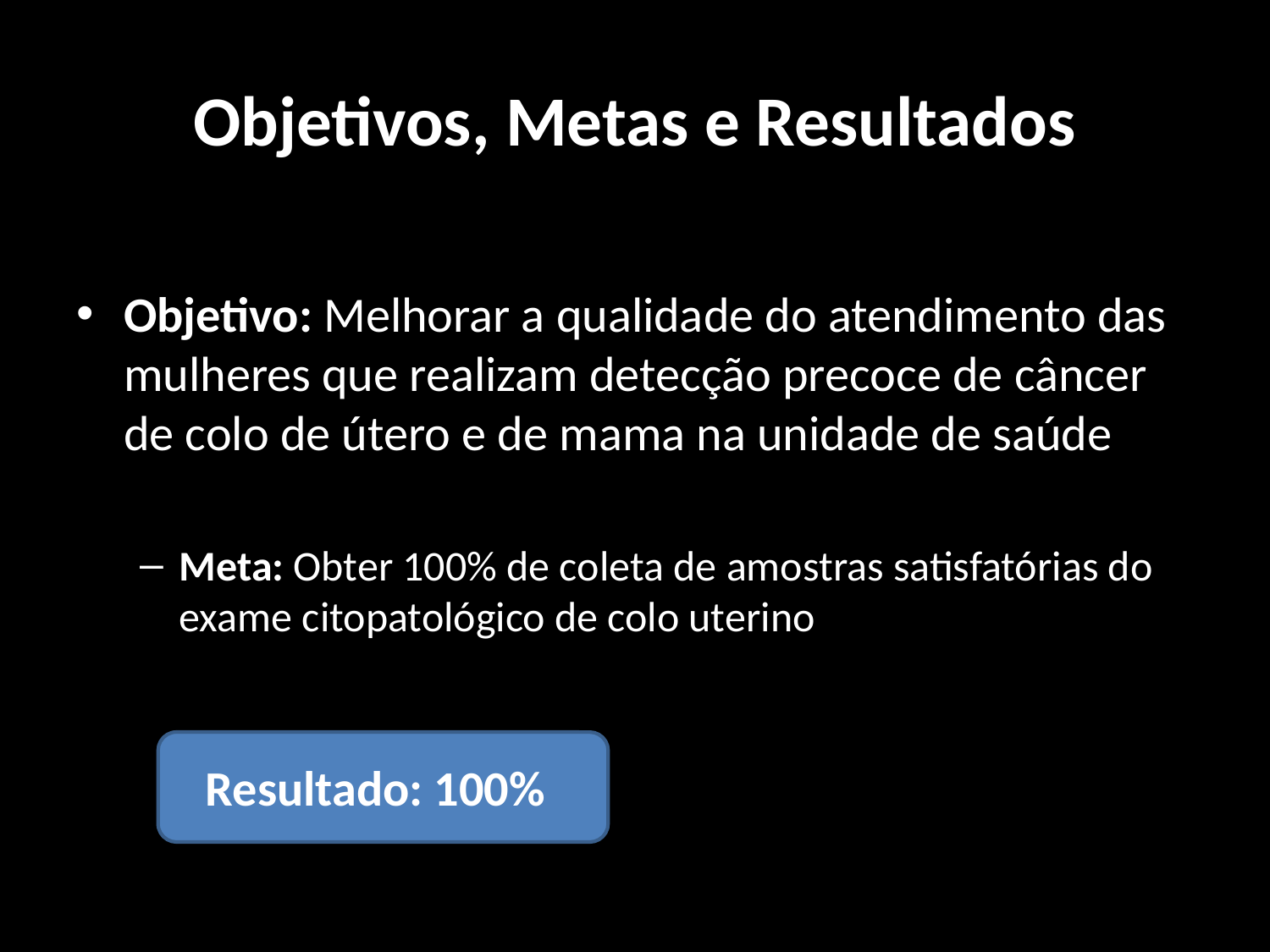

# Objetivos, Metas e Resultados

Objetivo: Melhorar a qualidade do atendimento das mulheres que realizam detecção precoce de câncer de colo de útero e de mama na unidade de saúde

Meta: Obter 100% de coleta de amostras satisfatórias do exame citopatológico de colo uterino

Resultado: 100%